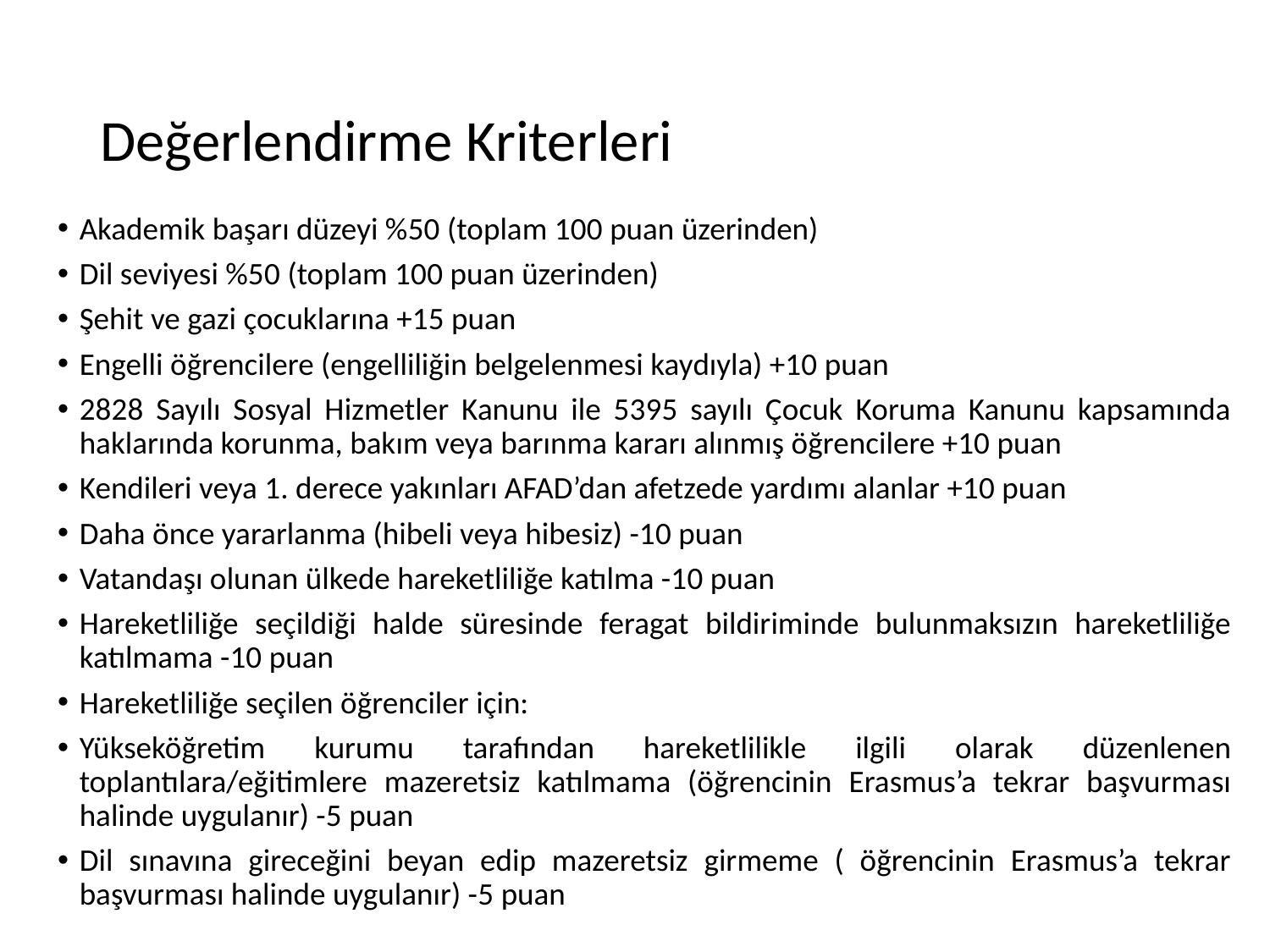

# Değerlendirme Kriterleri
Akademik başarı düzeyi %50 (toplam 100 puan üzerinden)
Dil seviyesi %50 (toplam 100 puan üzerinden)
Şehit ve gazi çocuklarına +15 puan
Engelli öğrencilere (engelliliğin belgelenmesi kaydıyla) +10 puan
2828 Sayılı Sosyal Hizmetler Kanunu ile 5395 sayılı Çocuk Koruma Kanunu kapsamında haklarında korunma, bakım veya barınma kararı alınmış öğrencilere +10 puan
Kendileri veya 1. derece yakınları AFAD’dan afetzede yardımı alanlar +10 puan
Daha önce yararlanma (hibeli veya hibesiz) -10 puan
Vatandaşı olunan ülkede hareketliliğe katılma -10 puan
Hareketliliğe seçildiği halde süresinde feragat bildiriminde bulunmaksızın hareketliliğe katılmama -10 puan
Hareketliliğe seçilen öğrenciler için:
Yükseköğretim kurumu tarafından hareketlilikle ilgili olarak düzenlenen toplantılara/eğitimlere mazeretsiz katılmama (öğrencinin Erasmus’a tekrar başvurması halinde uygulanır) -5 puan
Dil sınavına gireceğini beyan edip mazeretsiz girmeme ( öğrencinin Erasmus’a tekrar başvurması halinde uygulanır) -5 puan